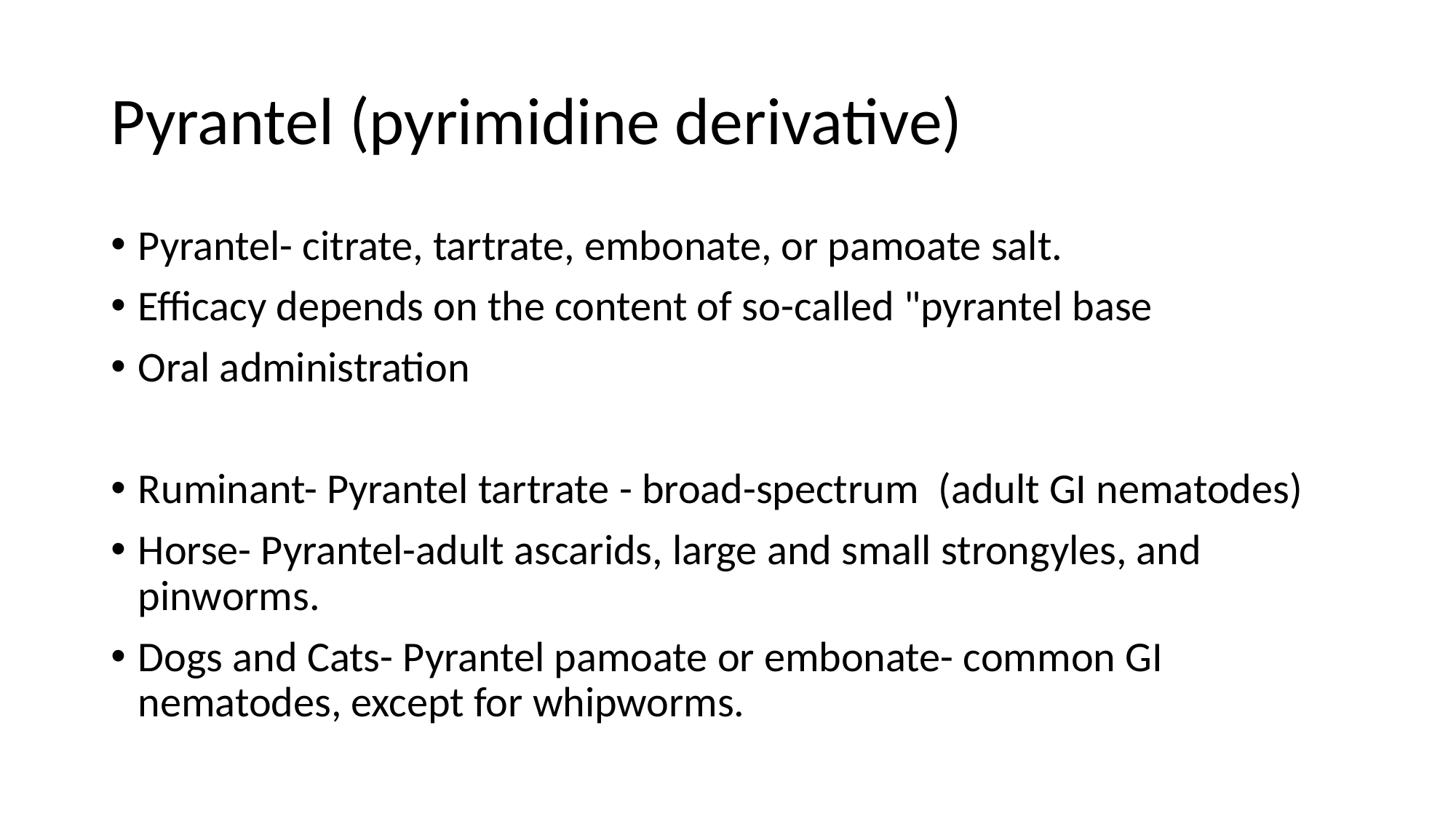

# Pyrantel (pyrimidine derivative)
Pyrantel- citrate, tartrate, embonate, or pamoate salt.
Efficacy depends on the content of so-called "pyrantel base
Oral administration

Ruminant- Pyrantel tartrate - broad-spectrum  (adult GI nematodes)
Horse- Pyrantel-adult ascarids, large and small strongyles, and pinworms.
Dogs and Cats- Pyrantel pamoate or embonate- common GI nematodes, except for whipworms.